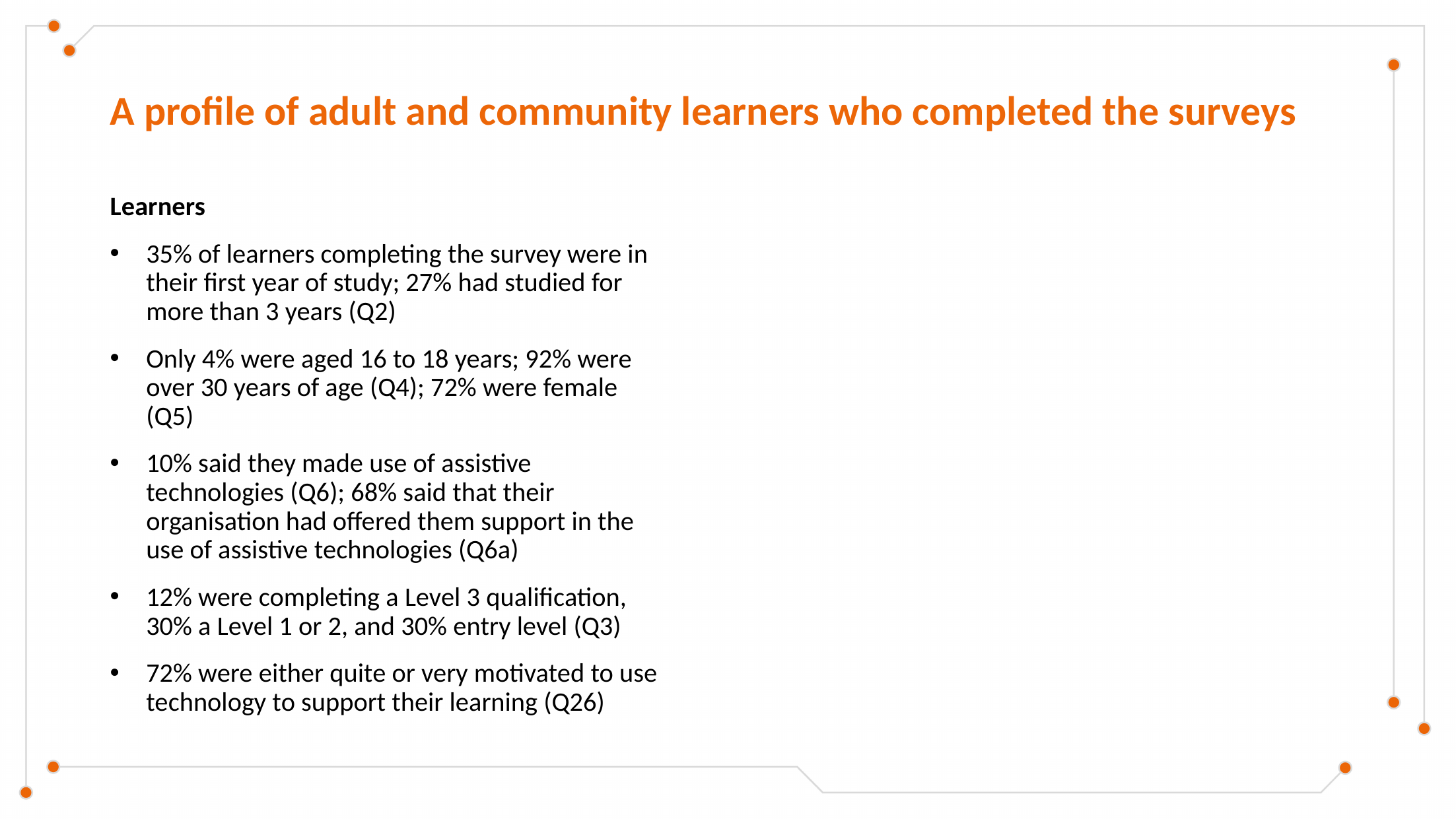

# A profile of adult and community learners who completed the surveys
Learners
35% of learners completing the survey were in their first year of study; 27% had studied for more than 3 years (Q2)
Only 4% were aged 16 to 18 years; 92% were over 30 years of age (Q4); 72% were female (Q5)
10% said they made use of assistive technologies (Q6); 68% said that their organisation had offered them support in the use of assistive technologies (Q6a)
12% were completing a Level 3 qualification, 30% a Level 1 or 2, and 30% entry level (Q3)
72% were either quite or very motivated to use technology to support their learning (Q26)